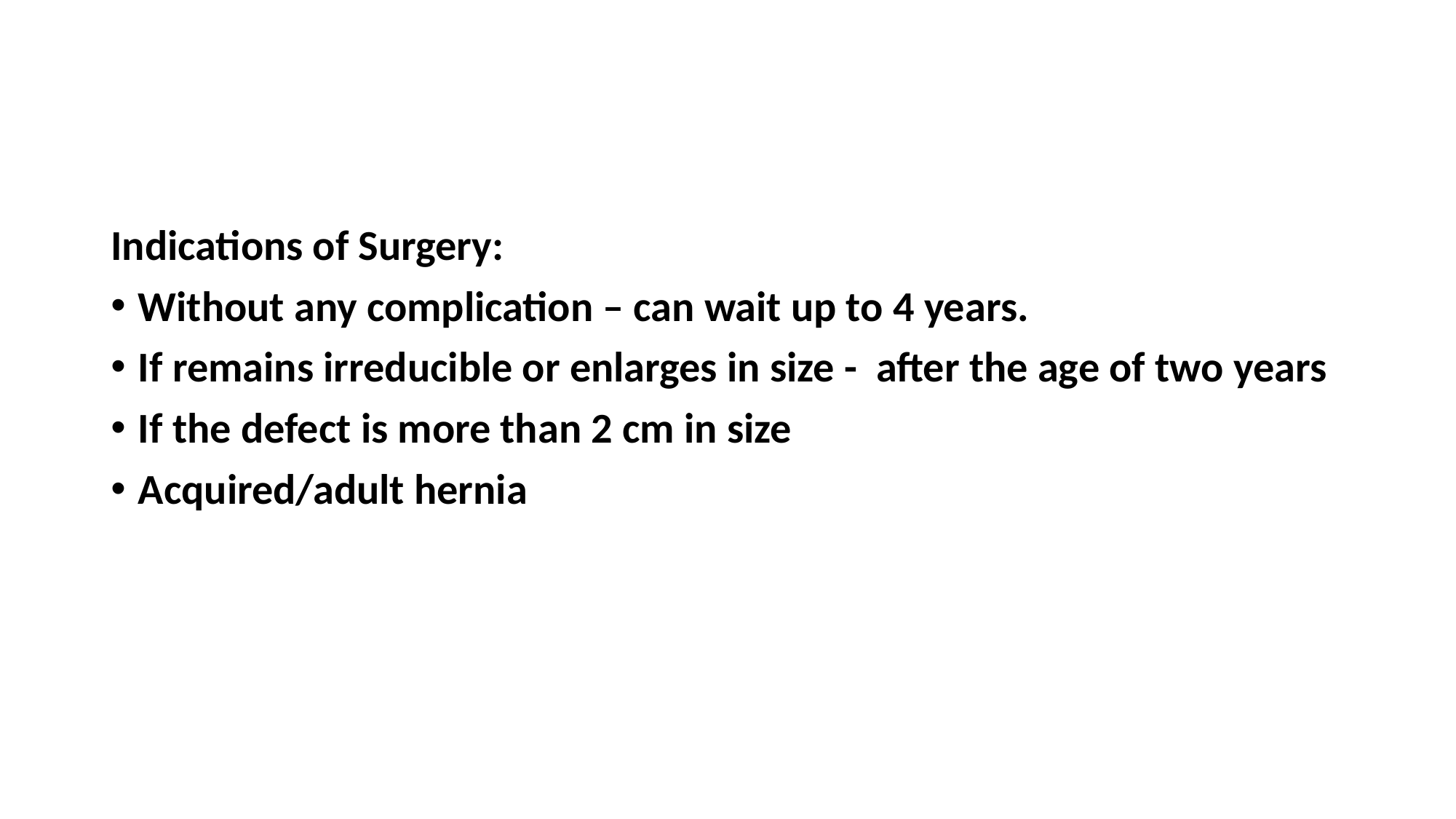

#
Indications of Surgery:
Without any complication – can wait up to 4 years.
If remains irreducible or enlarges in size -  after the age of two years
If the defect is more than 2 cm in size
Acquired/adult hernia